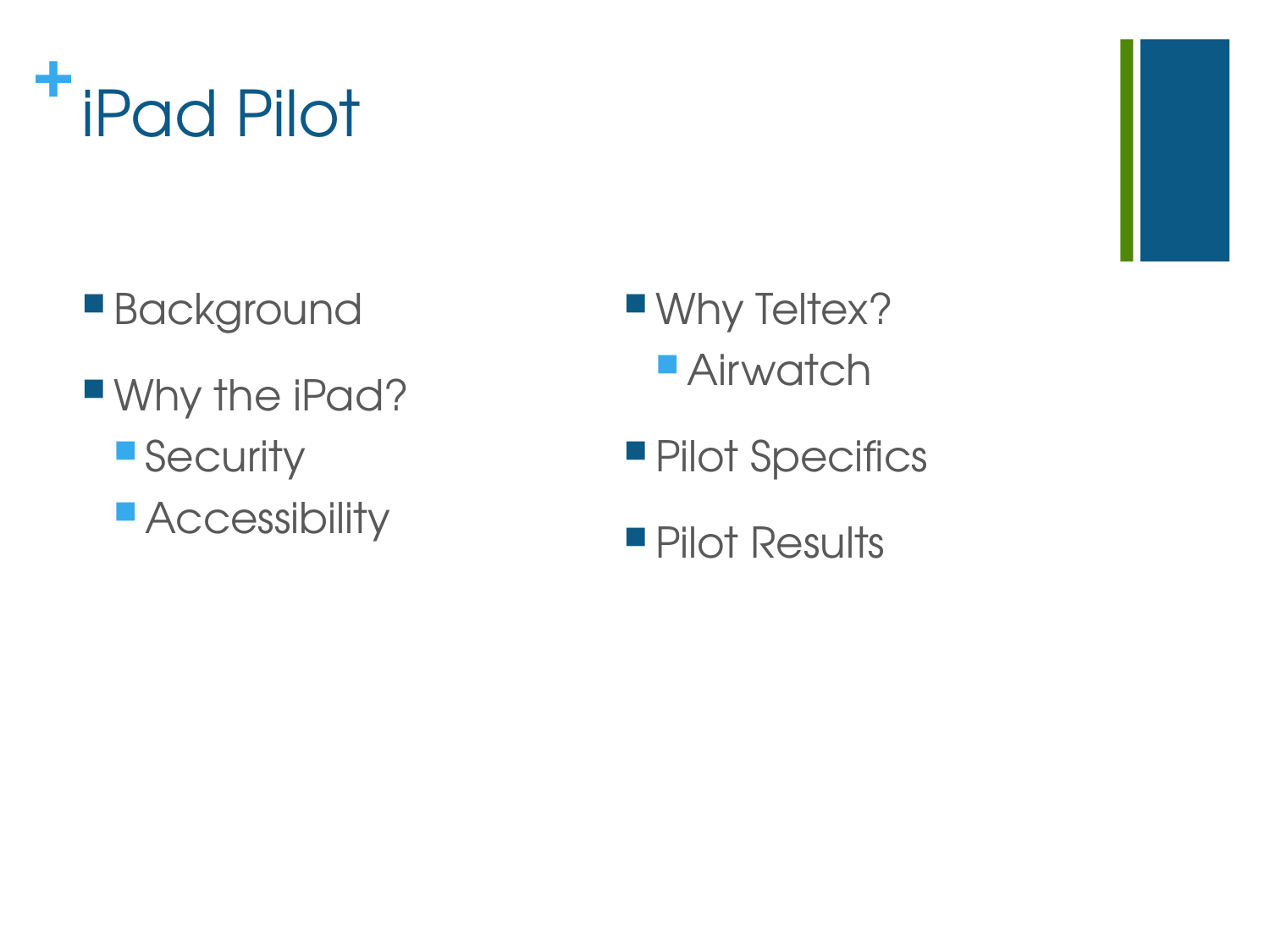

# iPad Pilot
Background
Why the iPad?
Security
Accessibility

Why Teltex?
Airwatch
Pilot Specifics
Pilot Results